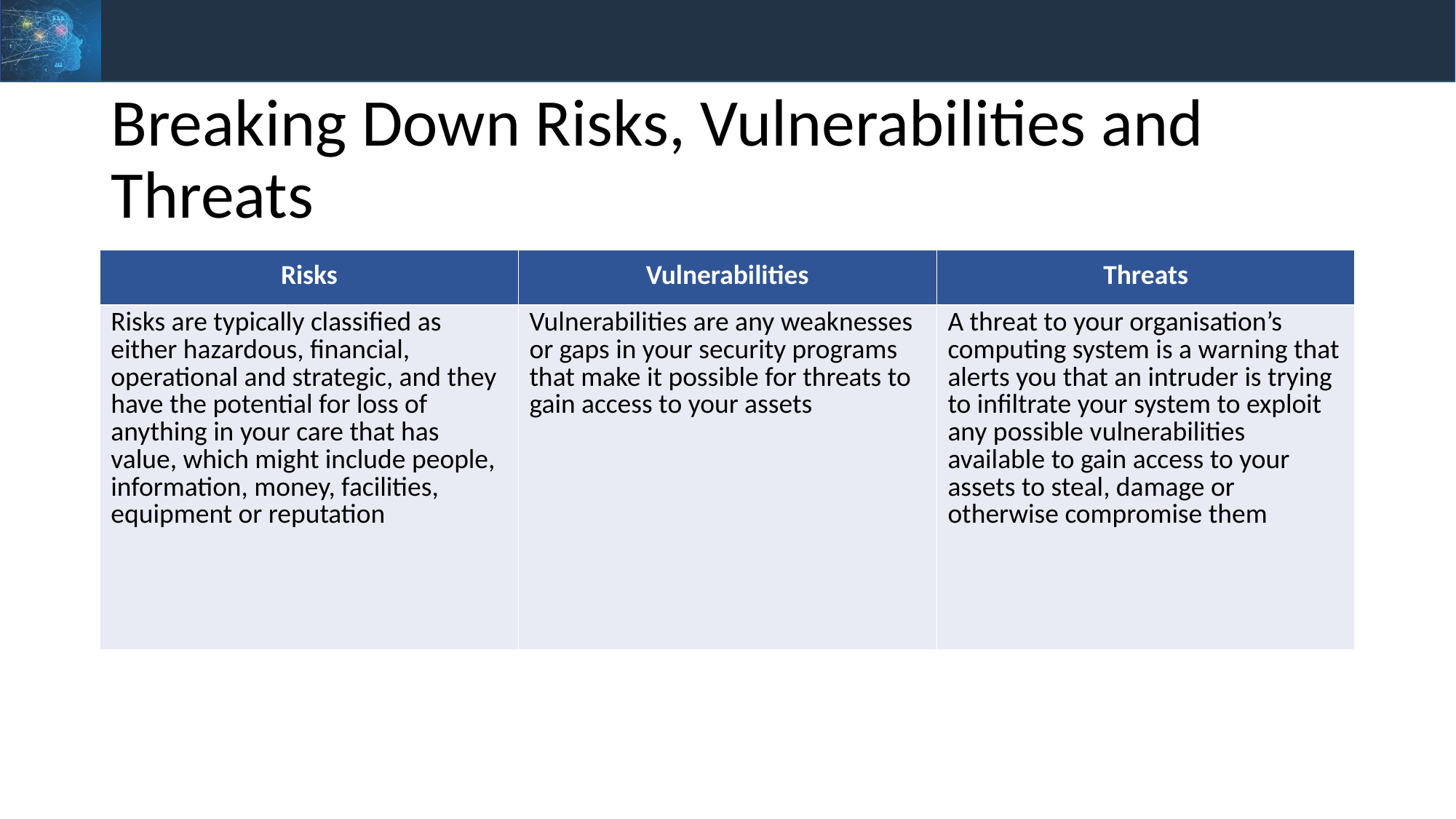

# Breaking Down Risks, Vulnerabilities and Threats
| Risks | Vulnerabilities | Threats |
| --- | --- | --- |
| Risks are typically classified as either hazardous, financial, operational and strategic, and they have the potential for loss of anything in your care that has value, which might include people, information, money, facilities, equipment or reputation | Vulnerabilities are any weaknesses or gaps in your security programs that make it possible for threats to gain access to your assets | A threat to your organisation’s computing system is a warning that alerts you that an intruder is trying to infiltrate your system to exploit any possible vulnerabilities available to gain access to your assets to steal, damage or otherwise compromise them |